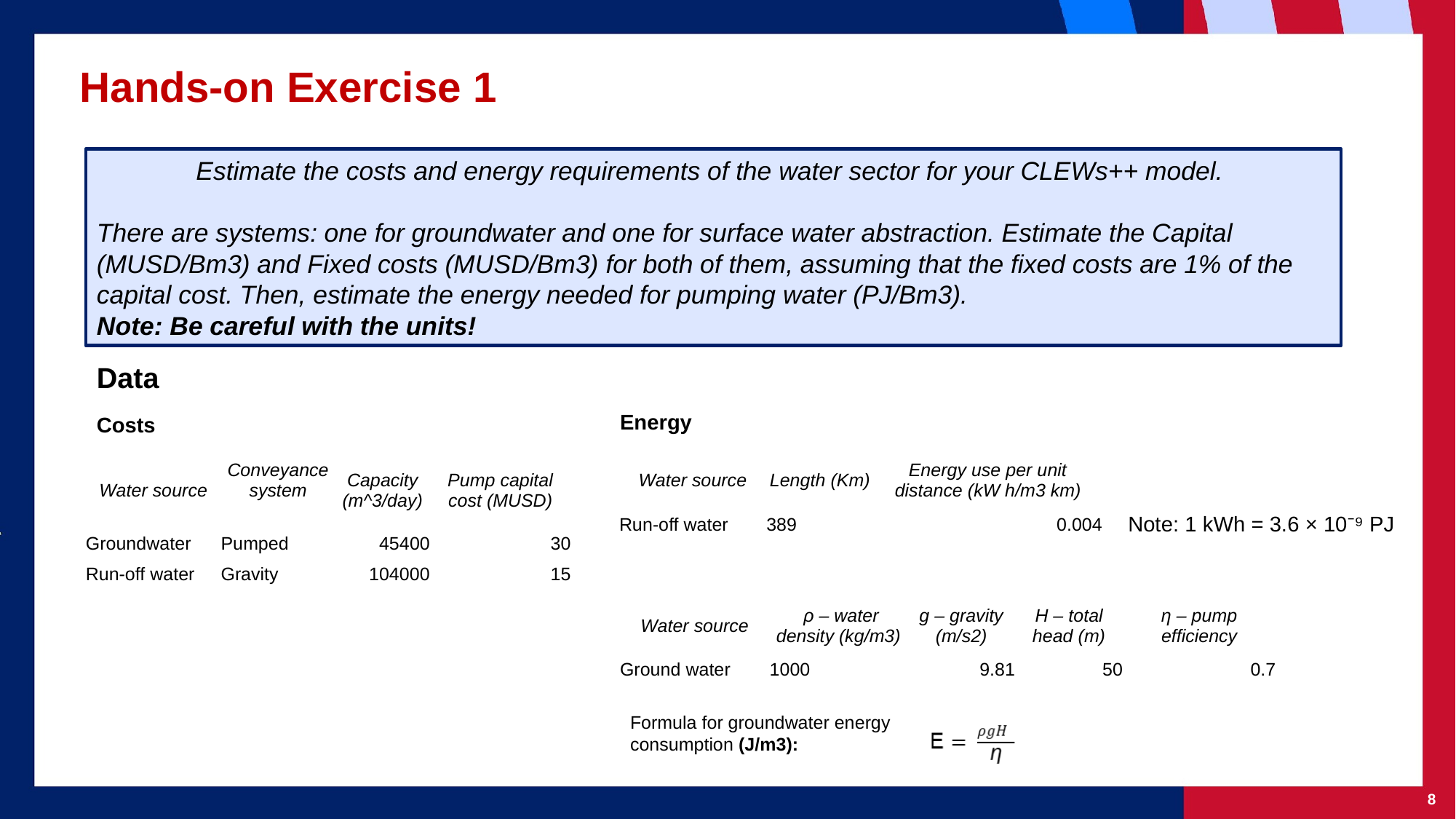

# Hands-on Exercise 1
Estimate the costs and energy requirements of the water sector for your CLEWs++ model.

There are systems: one for groundwater and one for surface water abstraction. Estimate the Capital (MUSD/Bm3) and Fixed costs (MUSD/Bm3) for both of them, assuming that the fixed costs are 1% of the capital cost. Then, estimate the energy needed for pumping water (PJ/Bm3).
Note: Be careful with the units!
Data
Energy
Costs
| Water source | Length (Km) | Energy use per unit distance (kW h/m3 km) |
| --- | --- | --- |
| Run-off water | 389 | 0.004 |
| Water source | Conveyance system | Capacity (m^3/day) | Pump capital cost (MUSD) |
| --- | --- | --- | --- |
| Groundwater | Pumped | 45400 | 30 |
| Run-off water | Gravity | 104000 | 15 |
Note: 1 kWh = 3.6 × 10⁻⁹ PJ
| Water source | ρ – water density (kg/m3) | g – gravity (m/s2) | H – total head (m) | η – pump efficiency |
| --- | --- | --- | --- | --- |
| Ground water | 1000 | 9.81 | 50 | 0.7 |
Formula for groundwater energy consumption (J/m3):

8